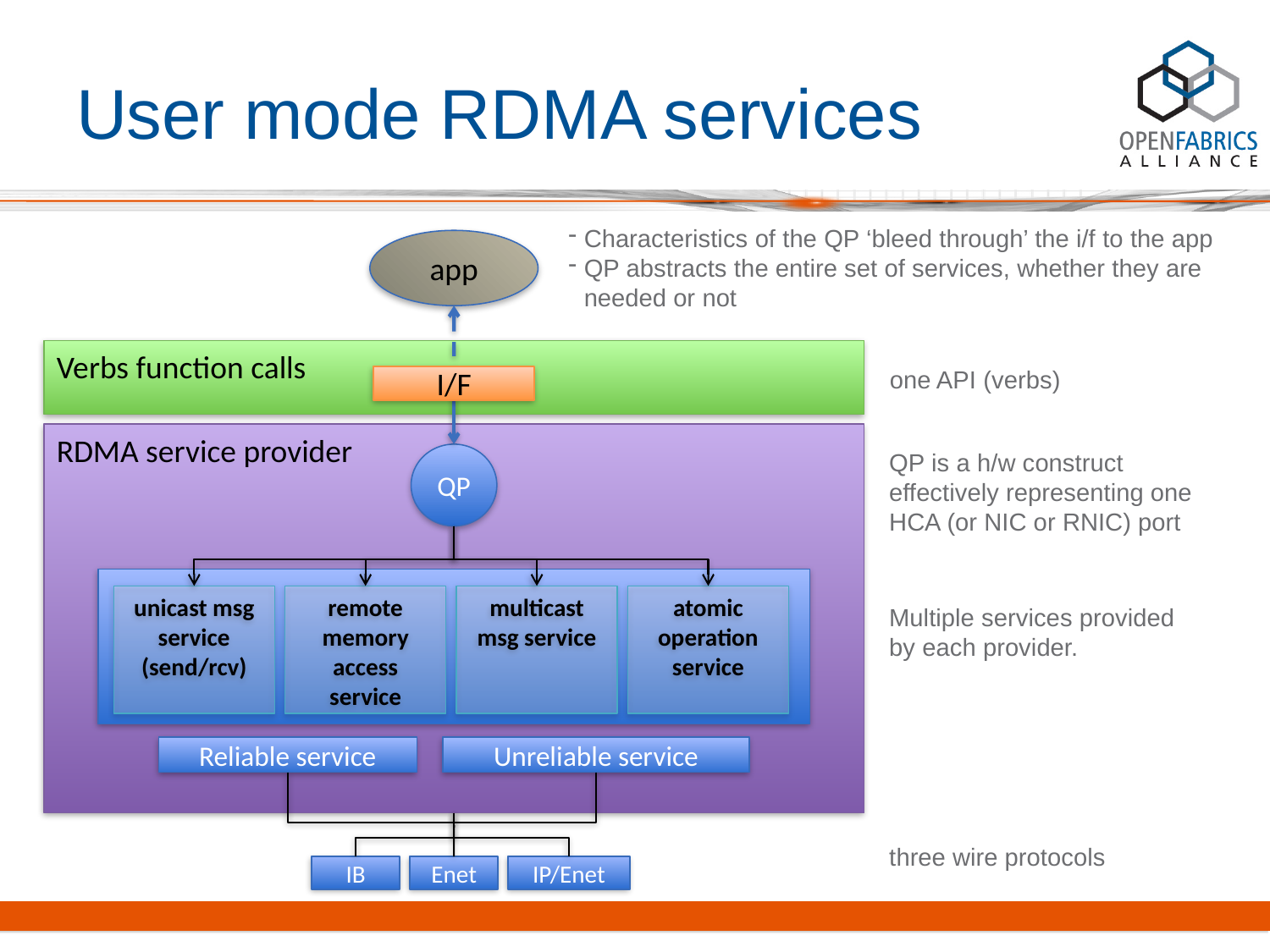

# User mode RDMA services
Characteristics of the QP ‘bleed through’ the i/f to the app
QP abstracts the entire set of services, whether they are needed or not
app
Verbs function calls
one API (verbs)
I/F
RDMA service provider
QP is a h/w construct effectively representing one HCA (or NIC or RNIC) port
QP

unicast msg service
(send/rcv)
remote memory access service
multicast msg service
atomic operation service
Multiple services provided by each provider.
Unreliable service
Reliable service
three wire protocols
IB
Enet
IP/Enet